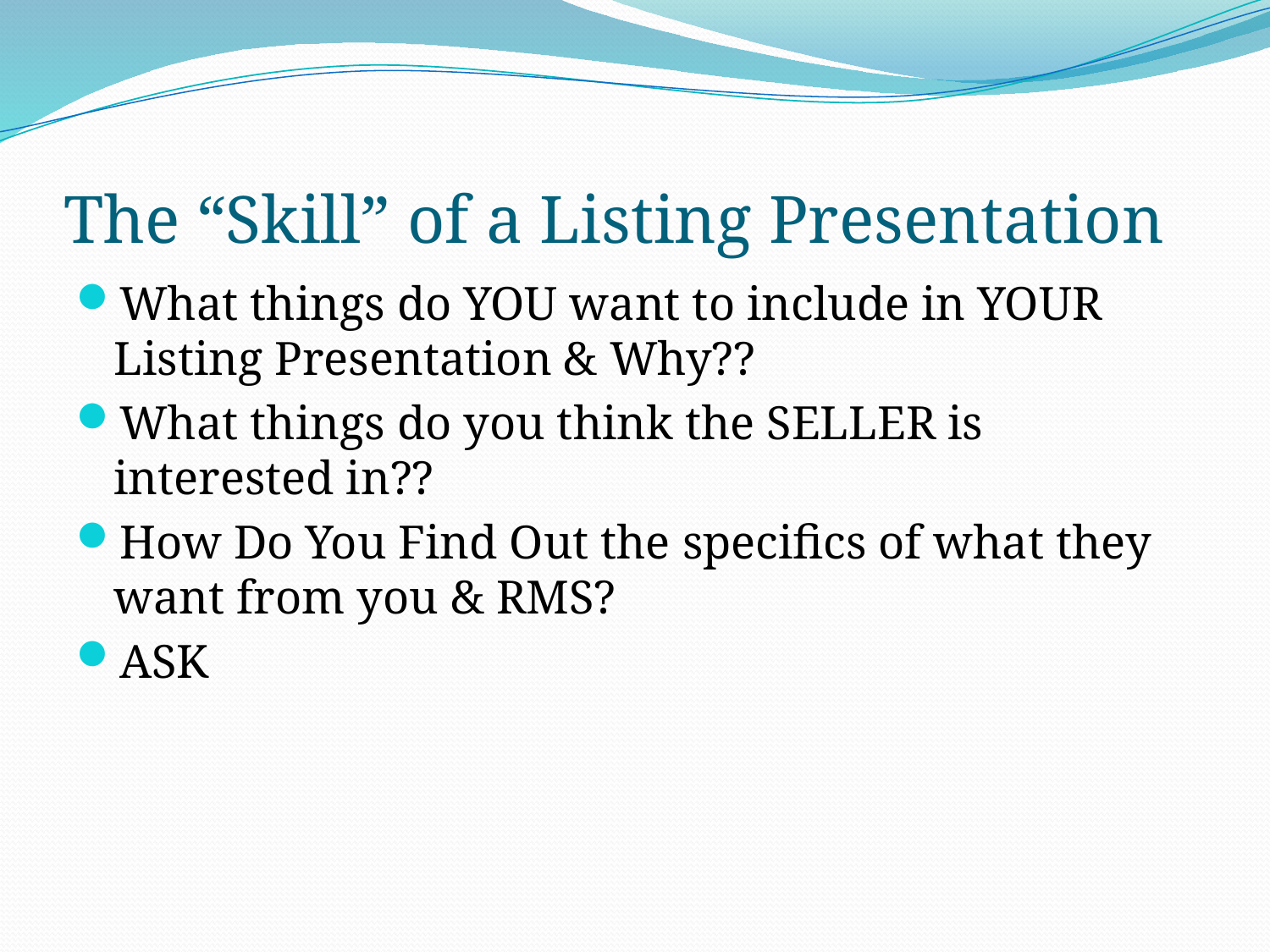

# The “Skill” of a Listing Presentation
What things do YOU want to include in YOUR Listing Presentation & Why??
What things do you think the SELLER is interested in??
How Do You Find Out the specifics of what they want from you & RMS?
ASK